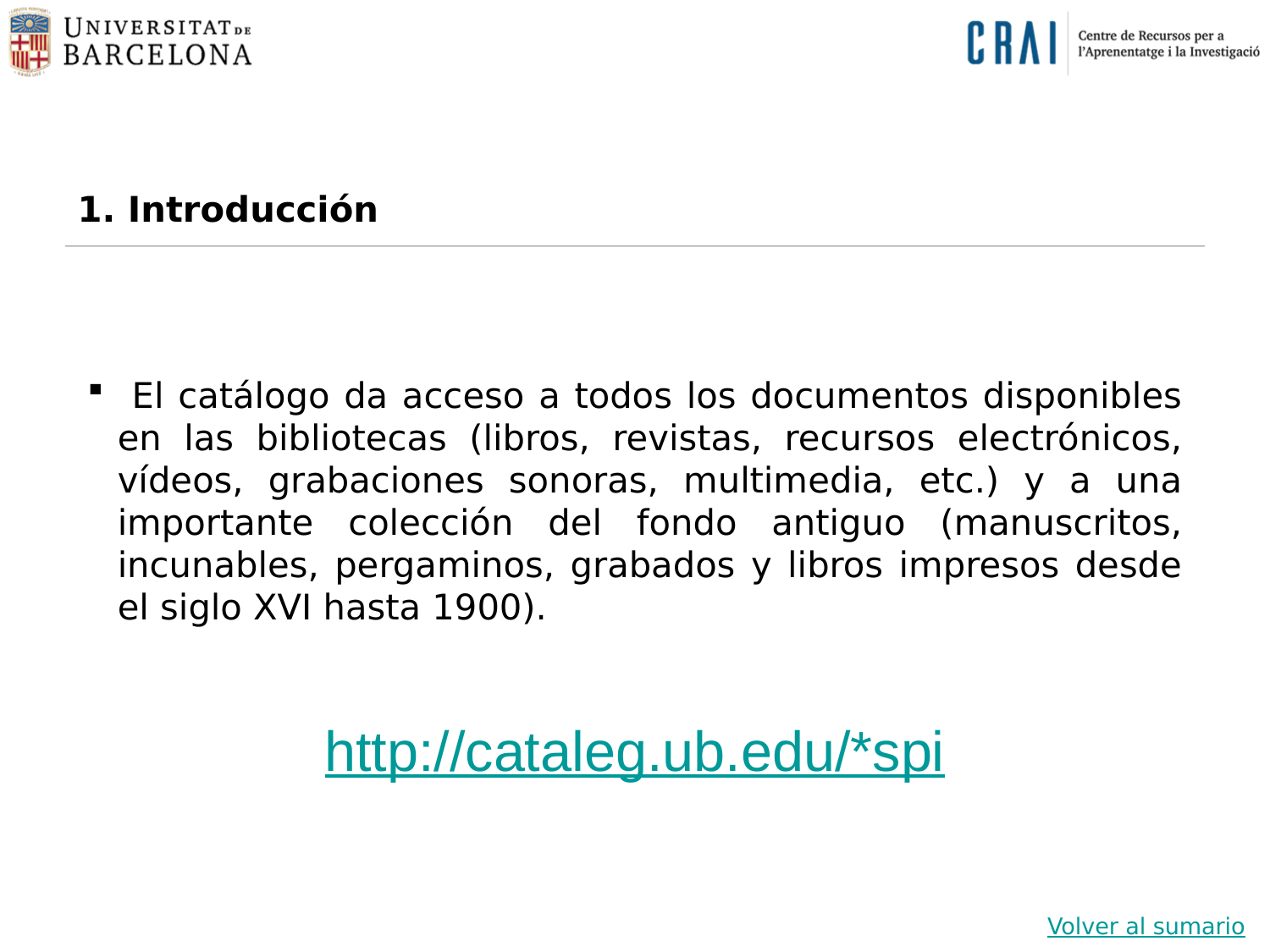

1. Introducción

 El catálogo da acceso a todos los documentos disponibles en las bibliotecas (libros, revistas, recursos electrónicos, vídeos, grabaciones sonoras, multimedia, etc.) y a una importante colección del fondo antiguo (manuscritos, incunables, pergaminos, grabados y libros impresos desde el siglo xvi hasta 1900).

http://cataleg.ub.edu/*spi
Volver al sumario